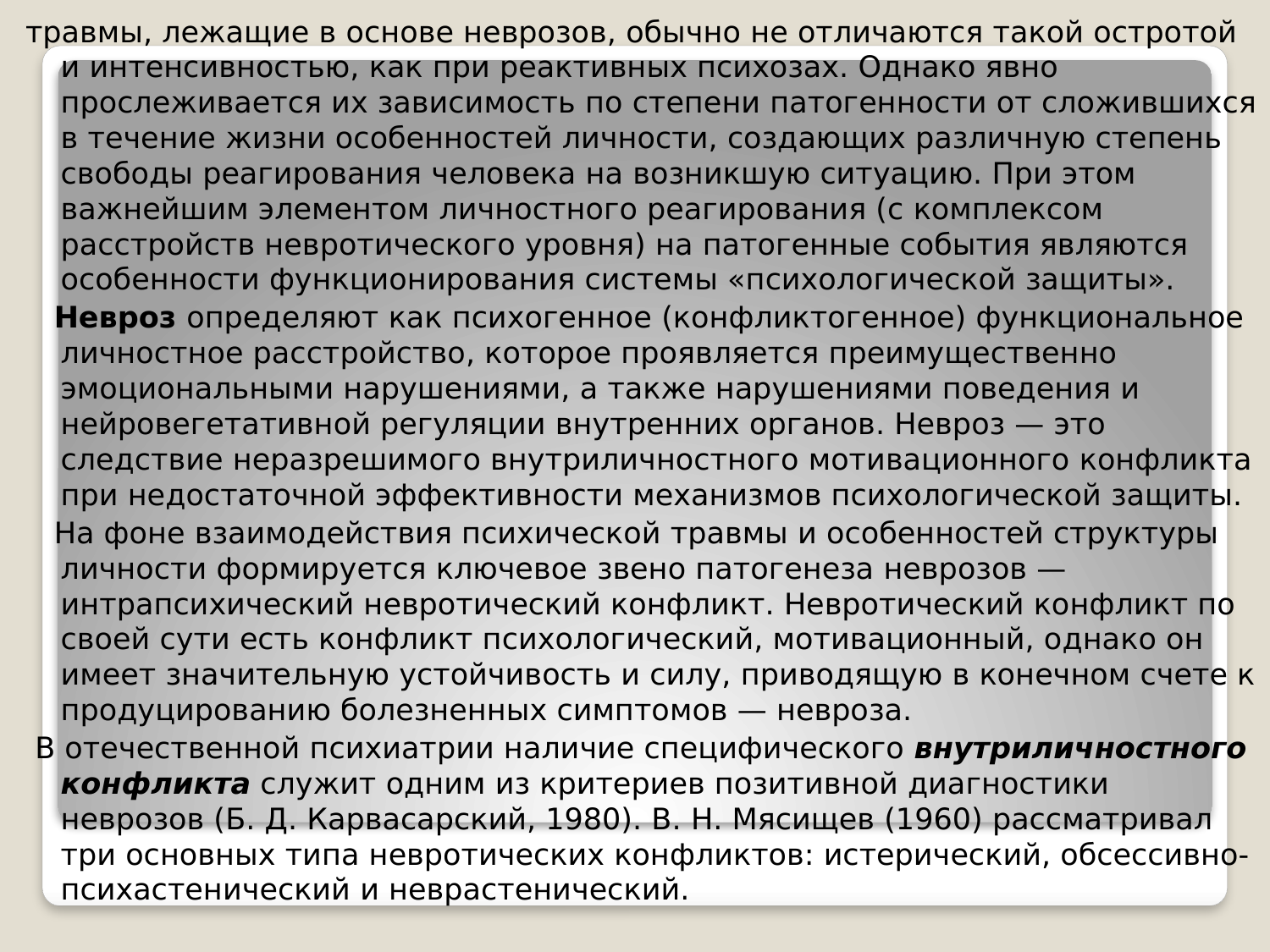

травмы, лежащие в основе неврозов, обычно не отличаются такой остротой и интенсивностью, как при реактивных психозах. Однако явно прослеживается их зависимость по степени патогенности от сложившихся в течение жизни особенностей личности, создающих различную степень свободы реагирования человека на возникшую ситуацию. При этом важнейшим элементом личностного реагирования (с комплексом расстройств невротического уровня) на патогенные события являются особенности функционирования системы «психологической защиты».
   Невроз определяют как психогенное (конфликтогенное) функциональное личностное расстройство, которое проявляется преимущественно эмоциональными нарушениями, а также нарушениями поведения и нейровегетативной регуляции внутренних органов. Невроз — это следствие неразрешимого внутриличностного мотивационного конфликта при недостаточной эффективности механизмов психологической защиты.
   На фоне взаимодействия психической травмы и особенностей структуры личности формируется ключевое звено патогенеза неврозов — интрапсихический невротический конфликт. Невротический конфликт по своей сути есть конфликт психологический, мотивационный, однако он имеет значительную устойчивость и силу, приводящую в конечном счете к продуцированию болезненных симптомов — невроза.
 В отечественной психиатрии наличие специфического внутриличностного конфликта служит одним из критериев позитивной диагностики неврозов (Б. Д. Карвасарский, 1980). В. Н. Мясищев (1960) рассматривал три основных типа невротических конфликтов: истерический, обсессивно-психастенический и неврастенический.

#